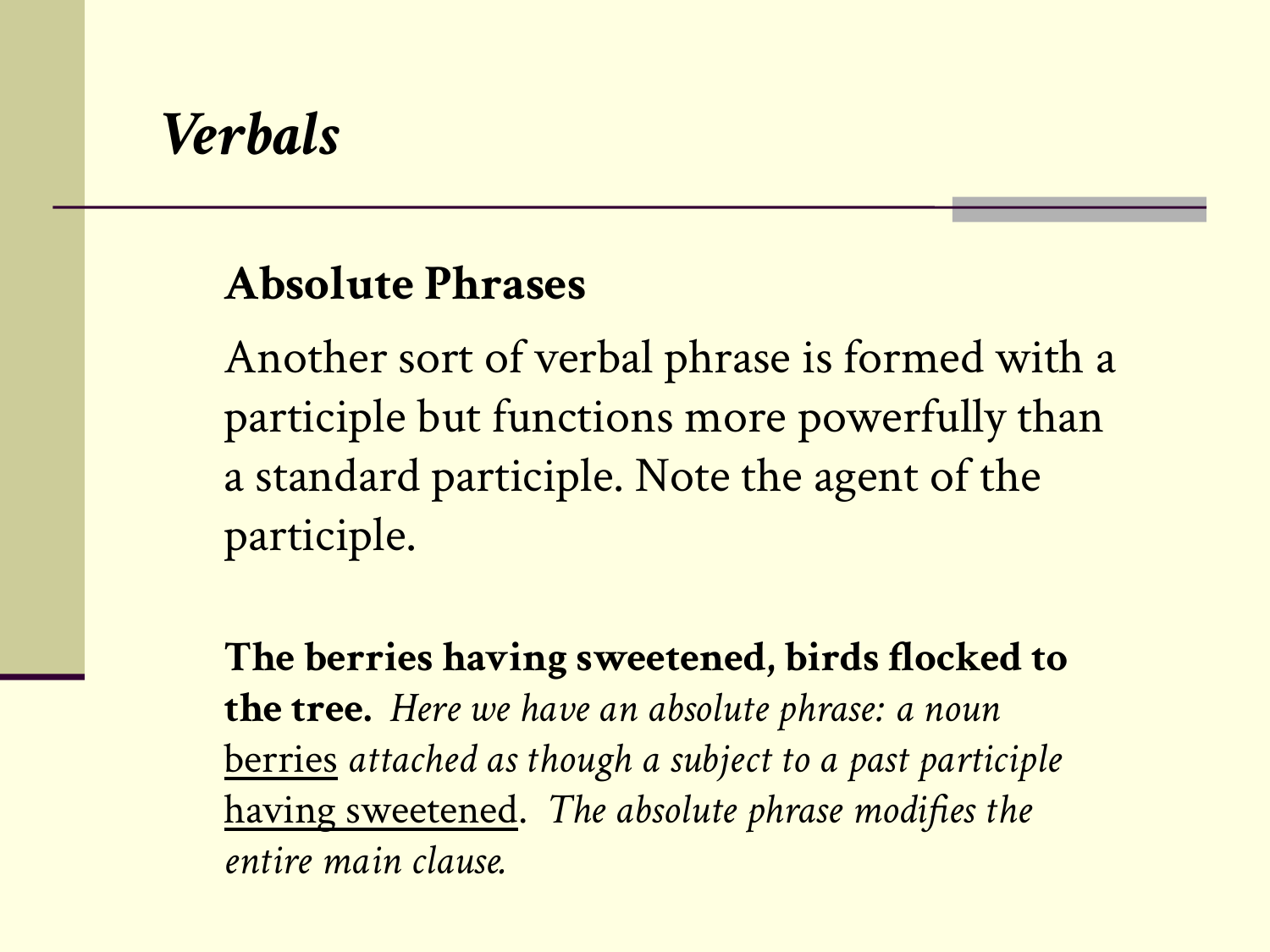

Verbals
Absolute Phrases
Another sort of verbal phrase is formed with a participle but functions more powerfully than a standard participle. Note the agent of the participle.
The berries having sweetened, birds flocked to the tree.  Here we have an absolute phrase: a noun berries attached as though a subject to a past participle having sweetened.  The absolute phrase modifies the entire main clause.